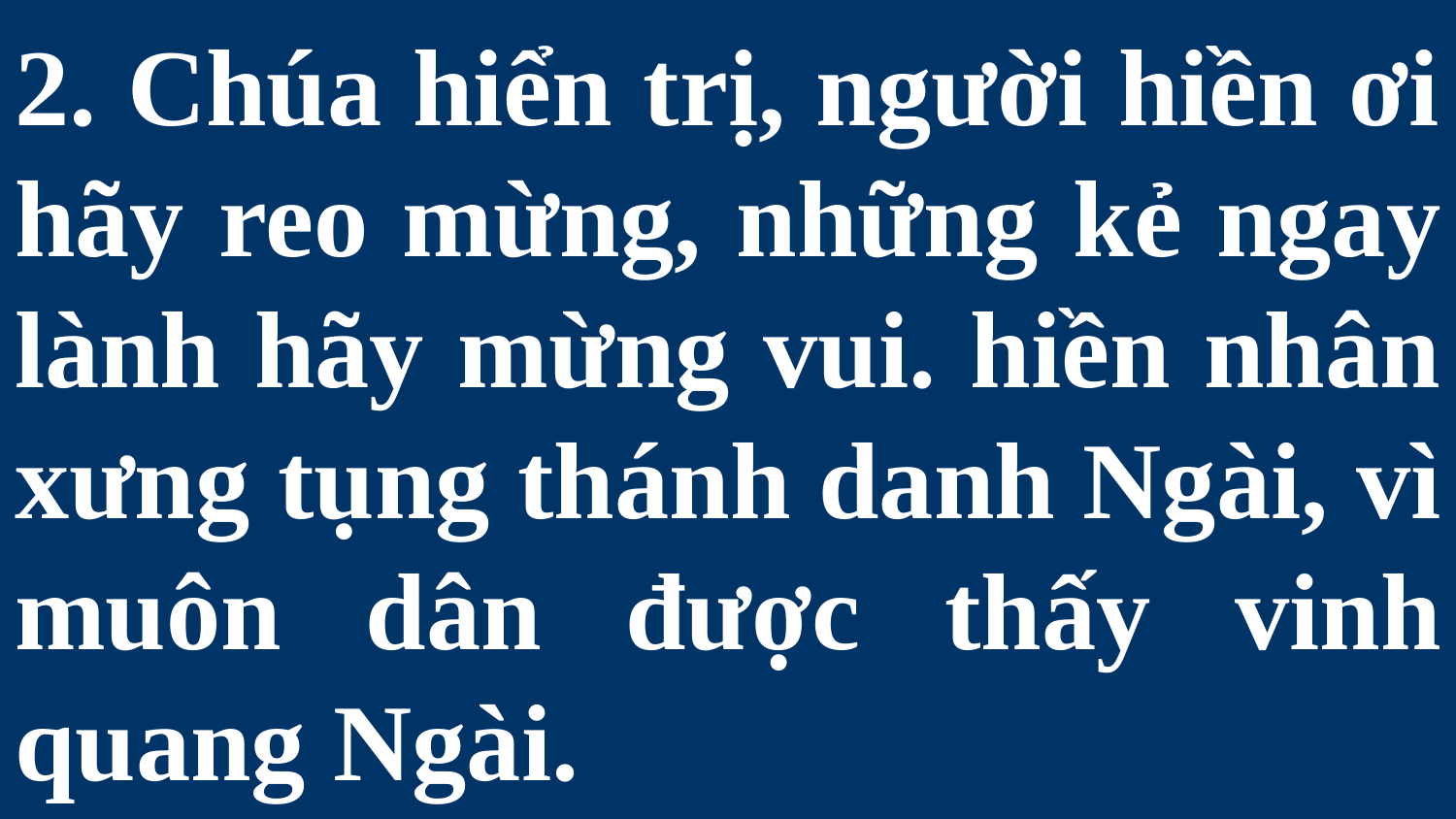

# 2. Chúa hiển trị, người hiền ơi hãy reo mừng, những kẻ ngay lành hãy mừng vui. hiền nhân xưng tụng thánh danh Ngài, vì muôn dân được thấy vinh quang Ngài.